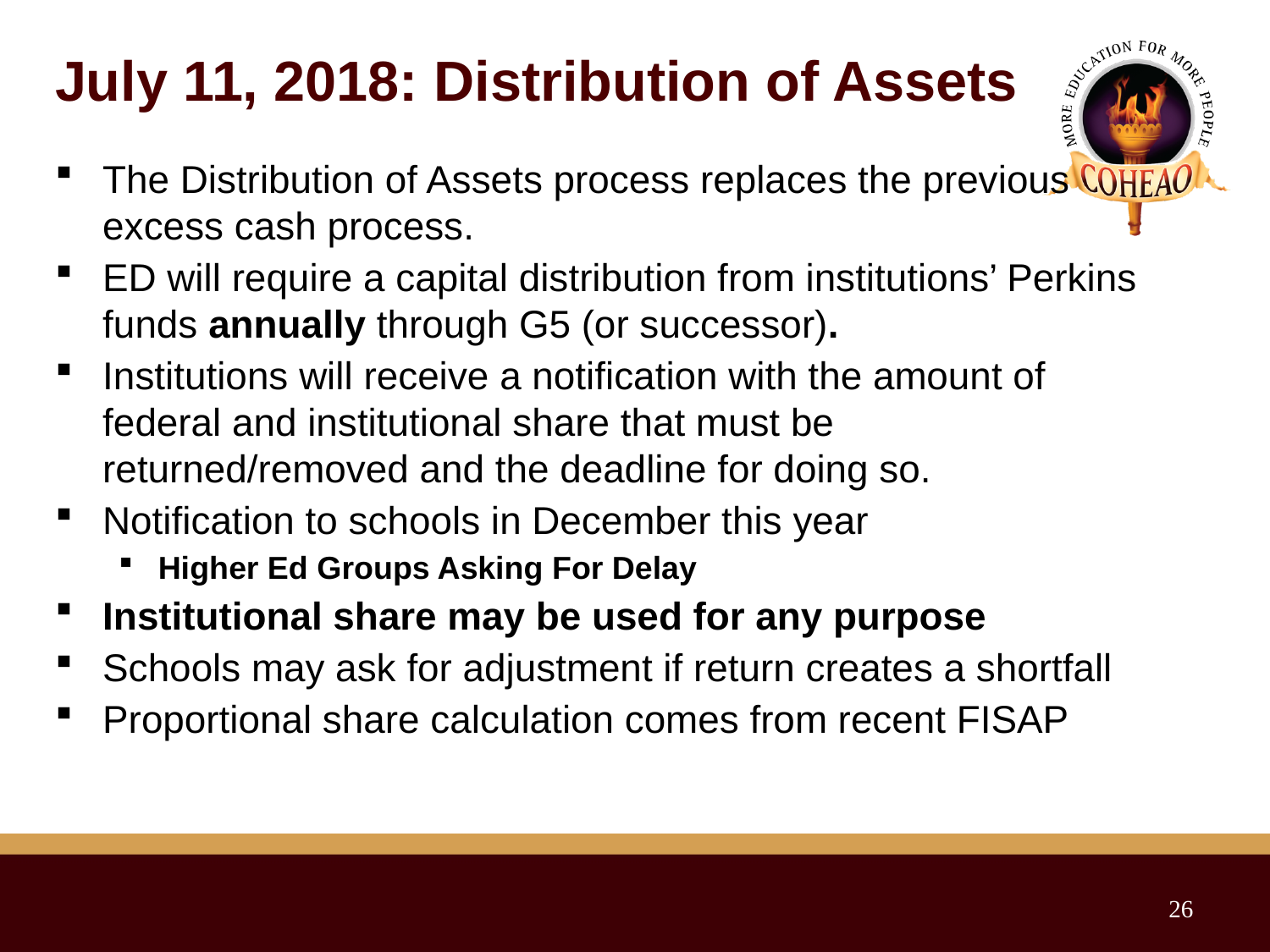

July 11, 2018: Distribution of Assets
The Distribution of Assets process replaces the previous excess cash process.
ED will require a capital distribution from institutions’ Perkins funds annually through G5 (or successor).
Institutions will receive a notification with the amount of federal and institutional share that must be returned/removed and the deadline for doing so.
Notification to schools in December this year
Higher Ed Groups Asking For Delay
Institutional share may be used for any purpose
Schools may ask for adjustment if return creates a shortfall
Proportional share calculation comes from recent FISAP

26